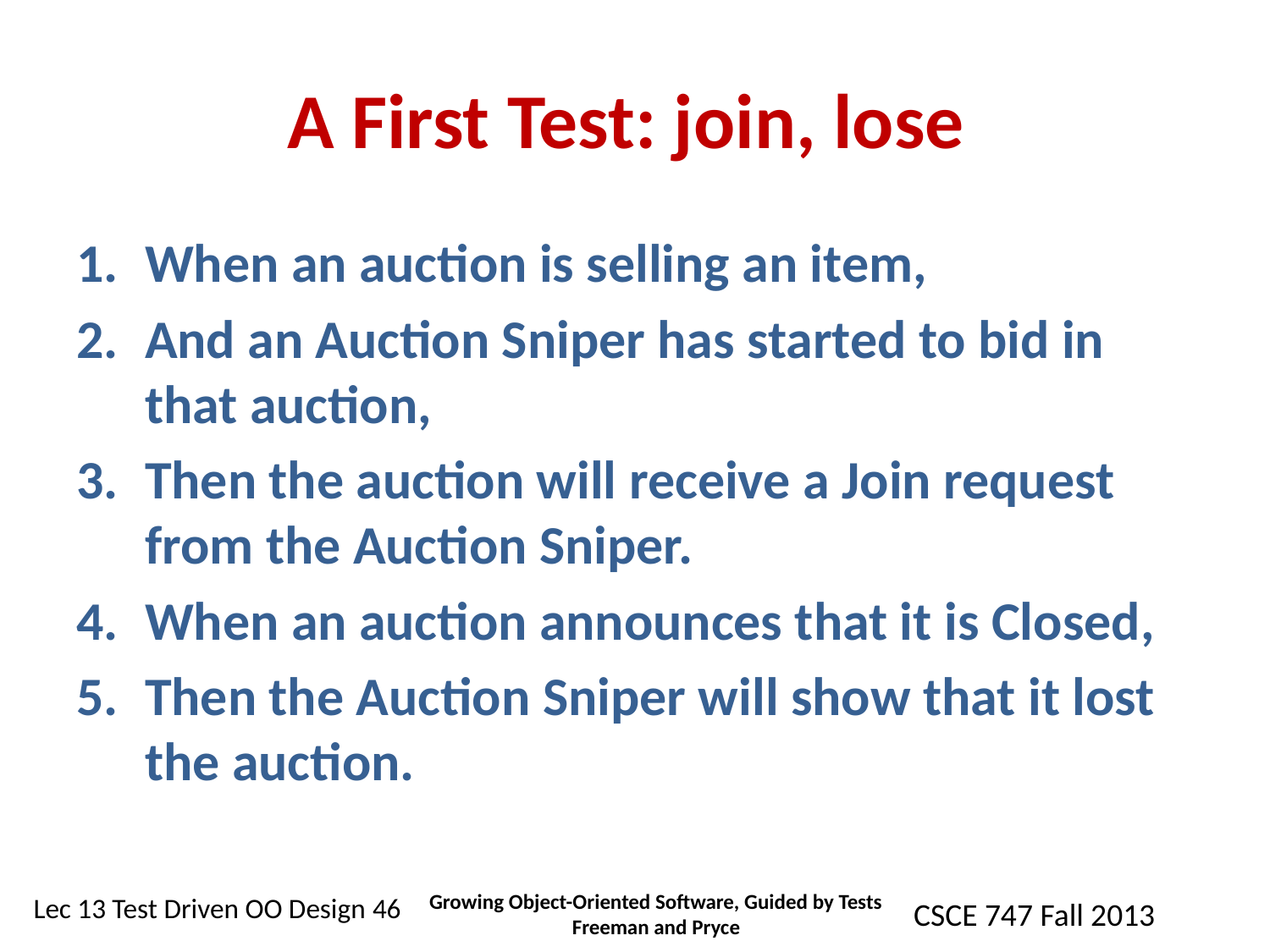

# A First Test: join, lose
When an auction is selling an item,
And an Auction Sniper has started to bid in that auction,
Then the auction will receive a Join request from the Auction Sniper.
When an auction announces that it is Closed,
Then the Auction Sniper will show that it lost the auction.

Growing Object-Oriented Software, Guided by Tests Freeman and Pryce